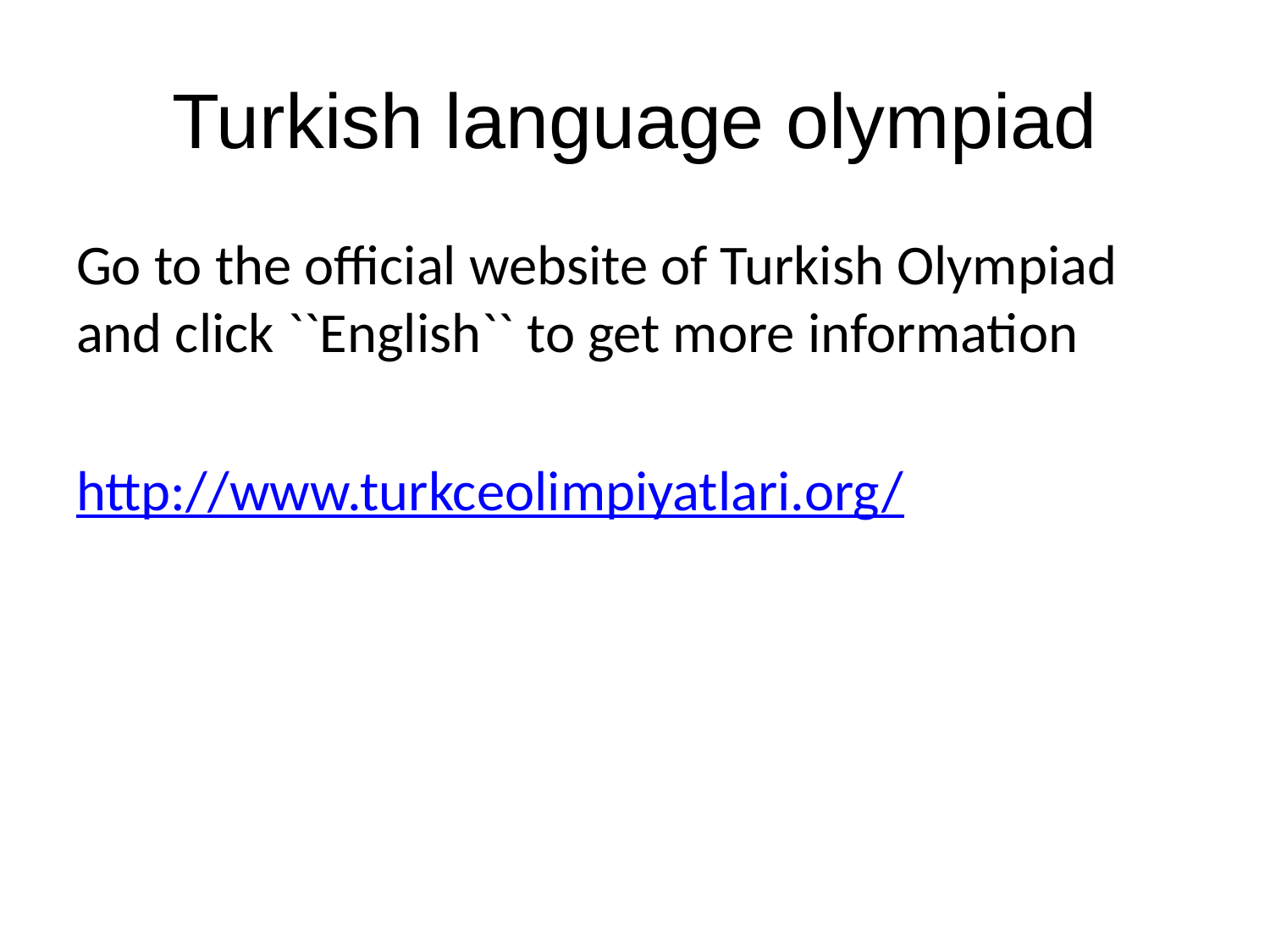

# Turkish language olympiad
Go to the official website of Turkish Olympiad and click ``English`` to get more information

http://www.turkceolimpiyatlari.org/